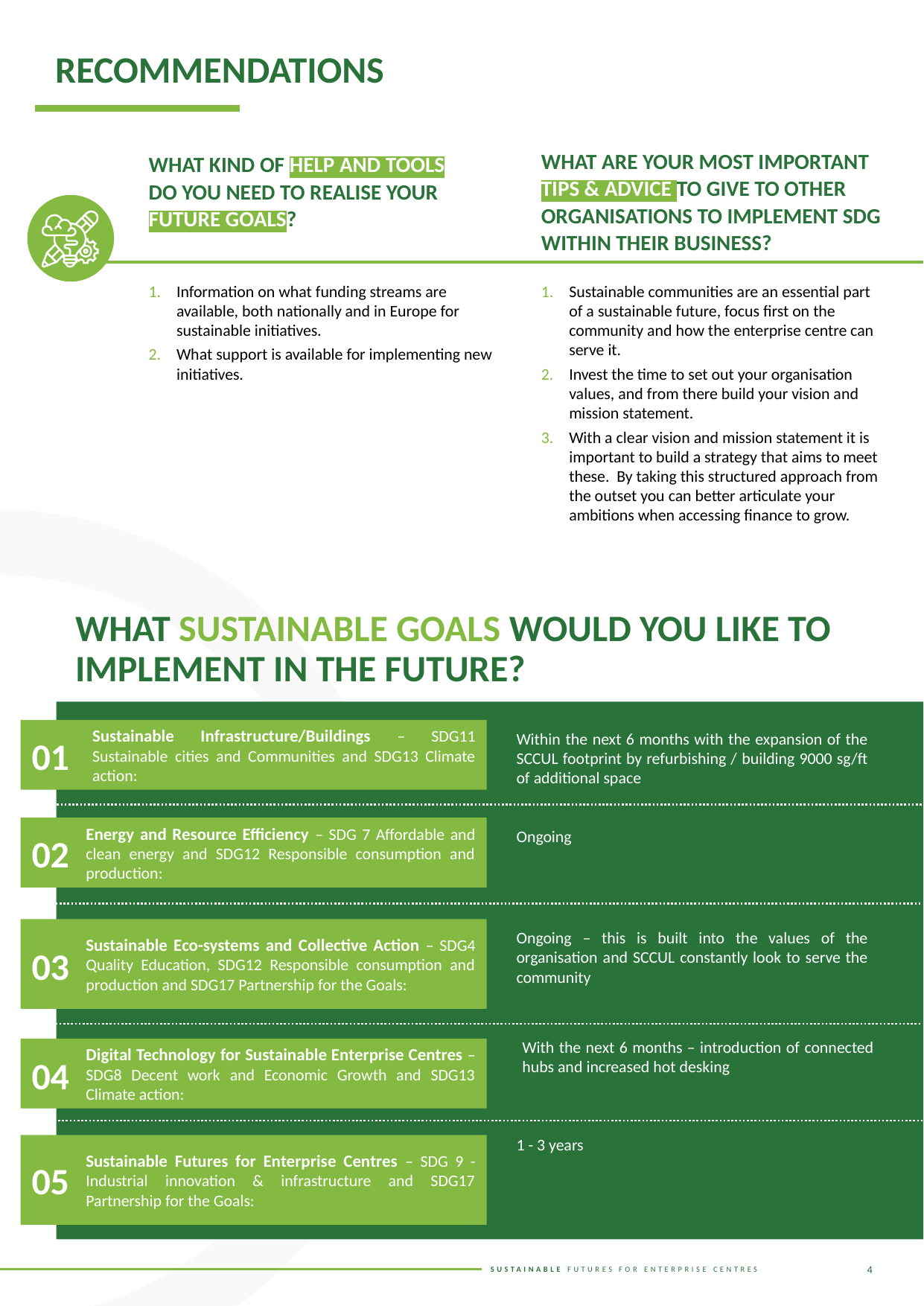

RECOMMENDATIONS

WHAT ARE YOUR MOST IMPORTANT TIPS & ADVICE TO GIVE TO OTHER ORGANISATIONS TO IMPLEMENT SDG WITHIN THEIR BUSINESS?
WHAT KIND OF HELP AND TOOLS DO YOU NEED TO REALISE YOUR FUTURE GOALS?

Information on what funding streams are available, both nationally and in Europe for sustainable initiatives.
What support is available for implementing new initiatives.

Sustainable communities are an essential part of a sustainable future, focus first on the community and how the enterprise centre can serve it.
Invest the time to set out your organisation values, and from there build your vision and mission statement.
With a clear vision and mission statement it is important to build a strategy that aims to meet these.  By taking this structured approach from the outset you can better articulate your ambitions when accessing finance to grow.

WHAT SUSTAINABLE GOALS WOULD YOU LIKE TO IMPLEMENT IN THE FUTURE?
01
Sustainable Infrastructure/Buildings – SDG11 Sustainable cities and Communities and SDG13 Climate action:
Within the next 6 months with the expansion of the SCCUL footprint by refurbishing / building 9000 sg/ft of additional space
Energy and Resource Efficiency – SDG 7 Affordable and clean energy and SDG12 Responsible consumption and production:
02
Ongoing
Sustainable Eco-systems and Collective Action – SDG4 Quality Education, SDG12 Responsible consumption and production and SDG17 Partnership for the Goals:
03
Ongoing – this is built into the values of the organisation and SCCUL constantly look to serve the community

With the next 6 months – introduction of connected hubs and increased hot desking

Digital Technology for Sustainable Enterprise Centres – SDG8 Decent work and Economic Growth and SDG13 Climate action:
04
1 - 3 years
05
Sustainable Futures for Enterprise Centres – SDG 9 -Industrial innovation & infrastructure and SDG17 Partnership for the Goals:
4